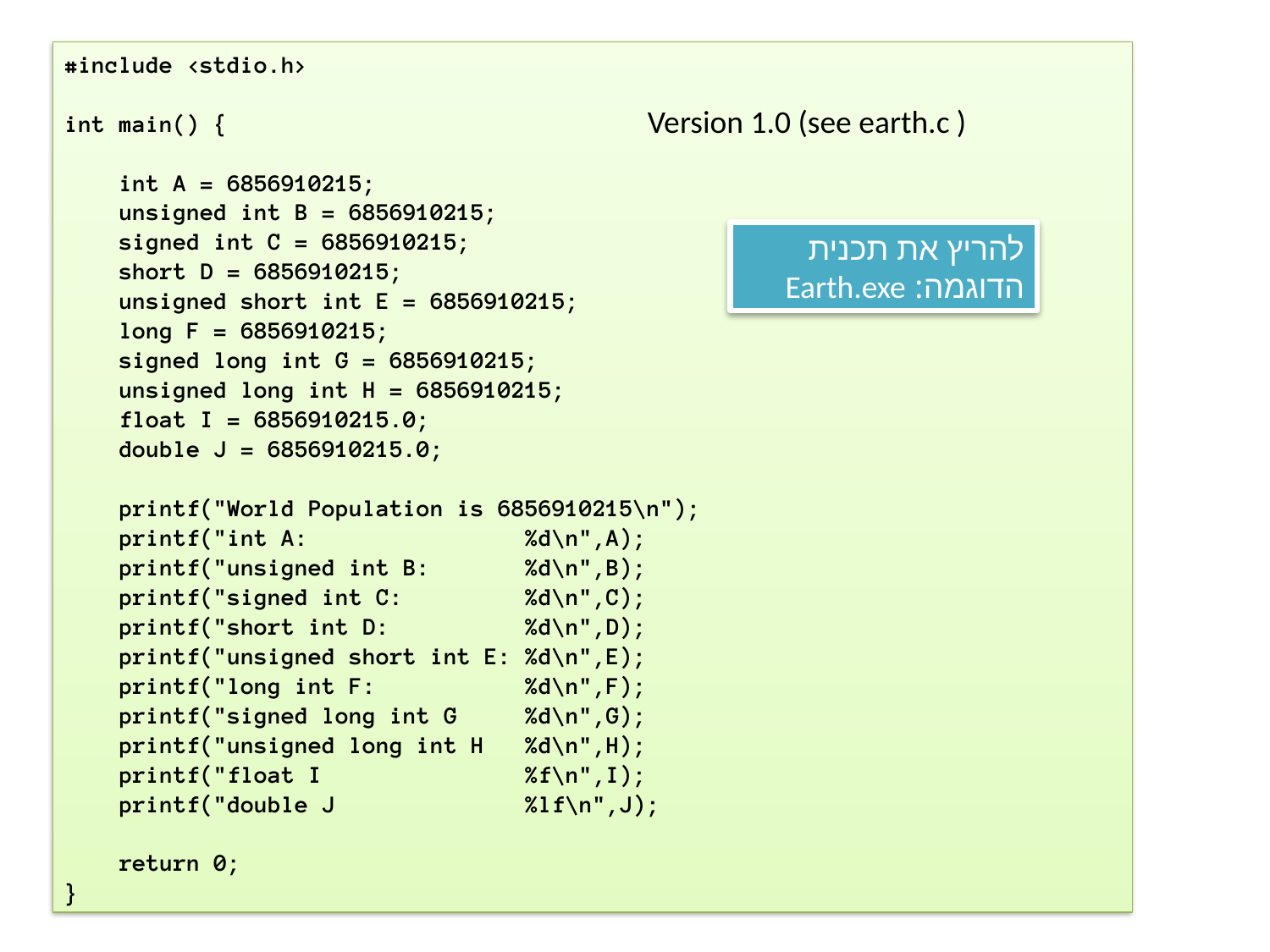

#include <stdio.h>

int main() {

    int A = 6856910215;
    unsigned int B = 6856910215;
    signed int C = 6856910215;
    short D = 6856910215;
    unsigned short int E = 6856910215;
    long F = 6856910215;
    signed long int G = 6856910215;
    unsigned long int H = 6856910215;
    float I = 6856910215.0;
    double J = 6856910215.0;

    printf("World Population is 6856910215\n");
    printf("int A:                %d\n",A);
    printf("unsigned int B:       %d\n",B);
    printf("signed int C:         %d\n",C);
    printf("short int D:          %d\n",D);
    printf("unsigned short int E: %d\n",E);
    printf("long int F:           %d\n",F);
    printf("signed long int G     %d\n",G);
    printf("unsigned long int H   %d\n",H);
    printf("float I               %f\n",I);
    printf("double J              %lf\n",J);

    return 0;
}
Version 1.0 (see earth.c )
להריץ את תכנית הדוגמה: Earth.exe